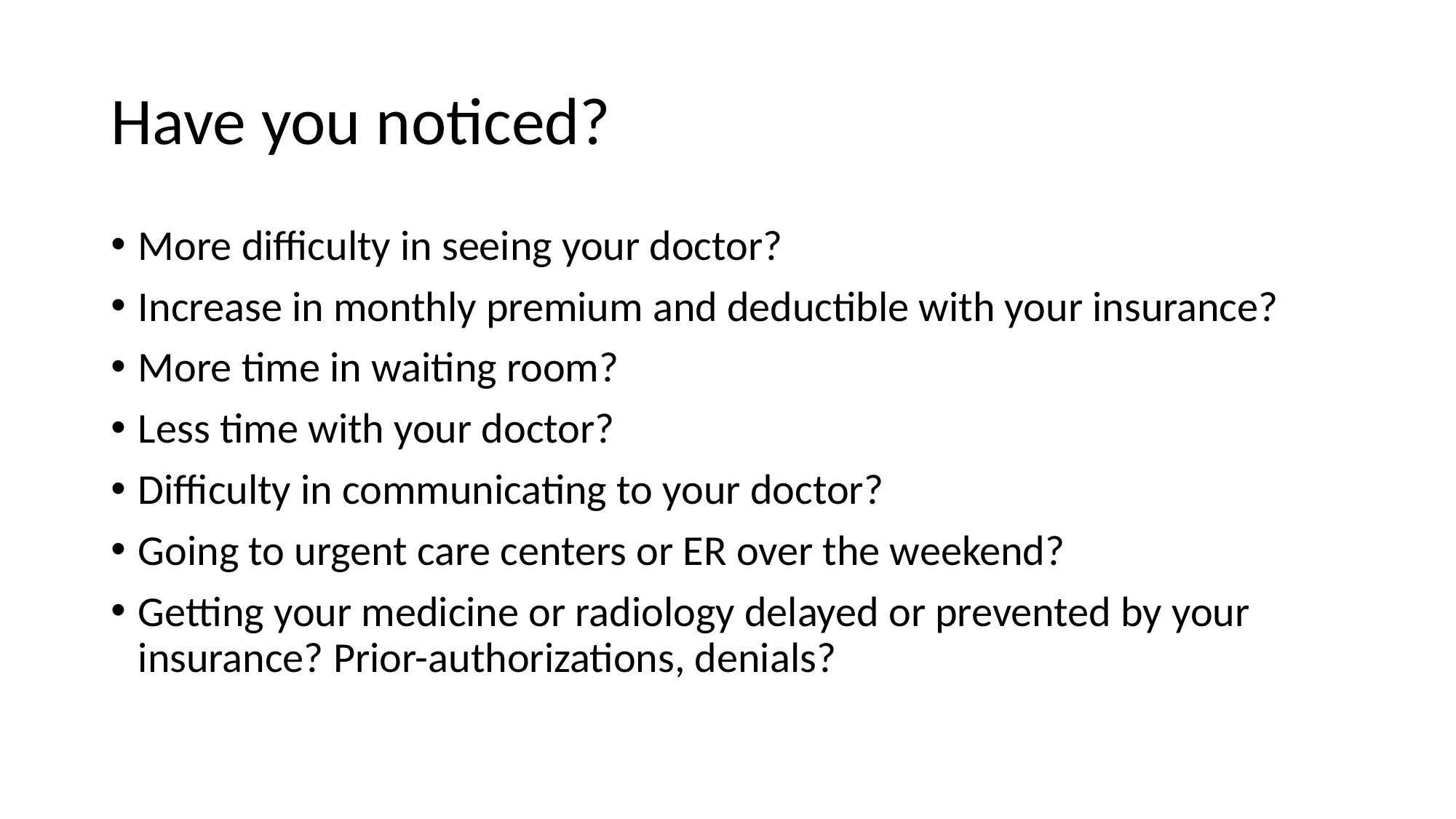

# Have you noticed?
More difficulty in seeing your doctor?
Increase in monthly premium and deductible with your insurance?
More time in waiting room?
Less time with your doctor?
Difficulty in communicating to your doctor?
Going to urgent care centers or ER over the weekend?
Getting your medicine or radiology delayed or prevented by your insurance? Prior-authorizations, denials?